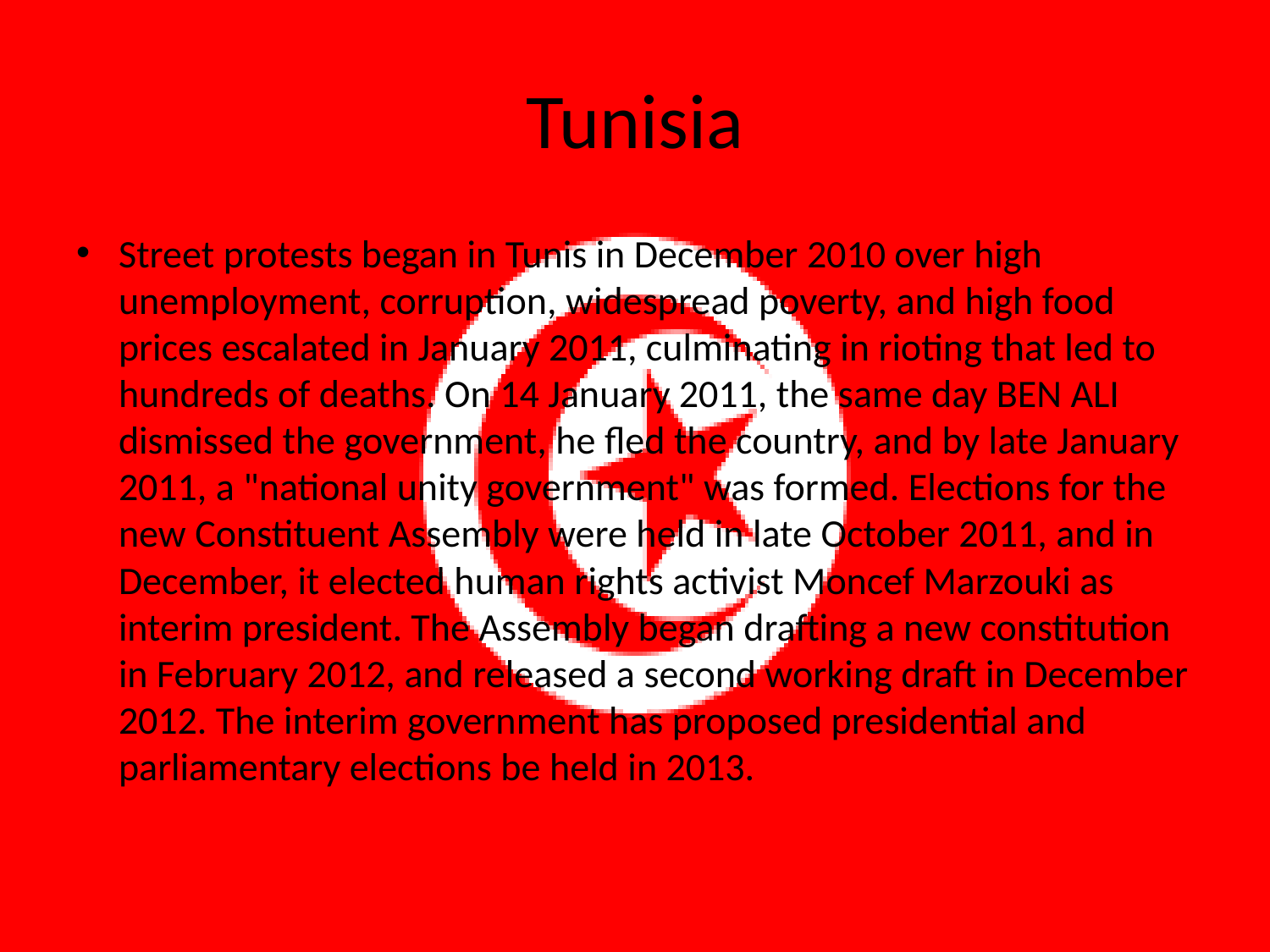

# Tunisia
Street protests began in Tunis in December 2010 over high unemployment, corruption, widespread poverty, and high food prices escalated in January 2011, culminating in rioting that led to hundreds of deaths. On 14 January 2011, the same day BEN ALI dismissed the government, he fled the country, and by late January 2011, a "national unity government" was formed. Elections for the new Constituent Assembly were held in late October 2011, and in December, it elected human rights activist Moncef Marzouki as interim president. The Assembly began drafting a new constitution in February 2012, and released a second working draft in December 2012. The interim government has proposed presidential and parliamentary elections be held in 2013.